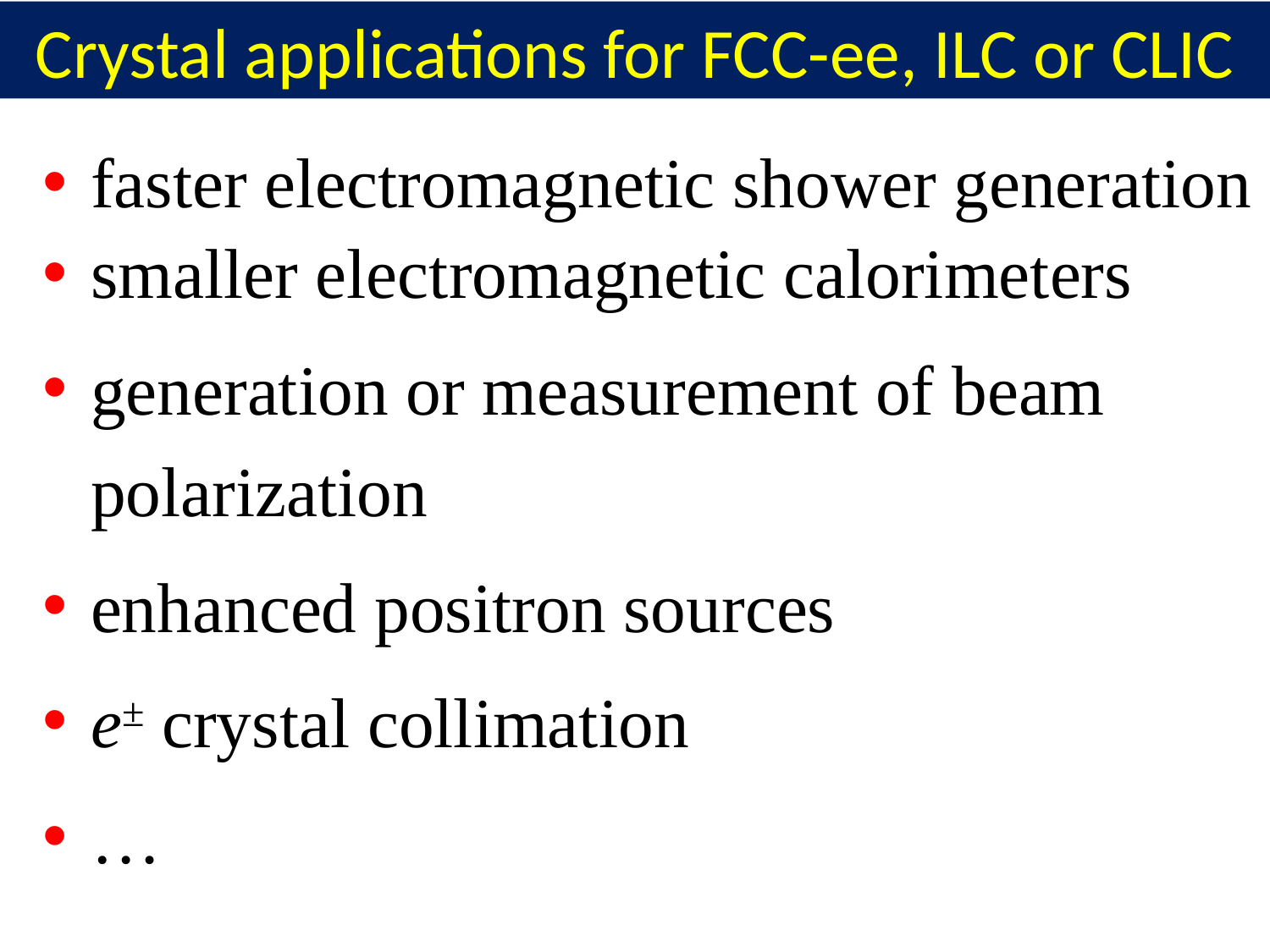

Crystal applications for FCC-ee, ILC or CLIC
faster electromagnetic shower generation
smaller electromagnetic calorimeters
generation or measurement of beam polarization
enhanced positron sources
e± crystal collimation
…